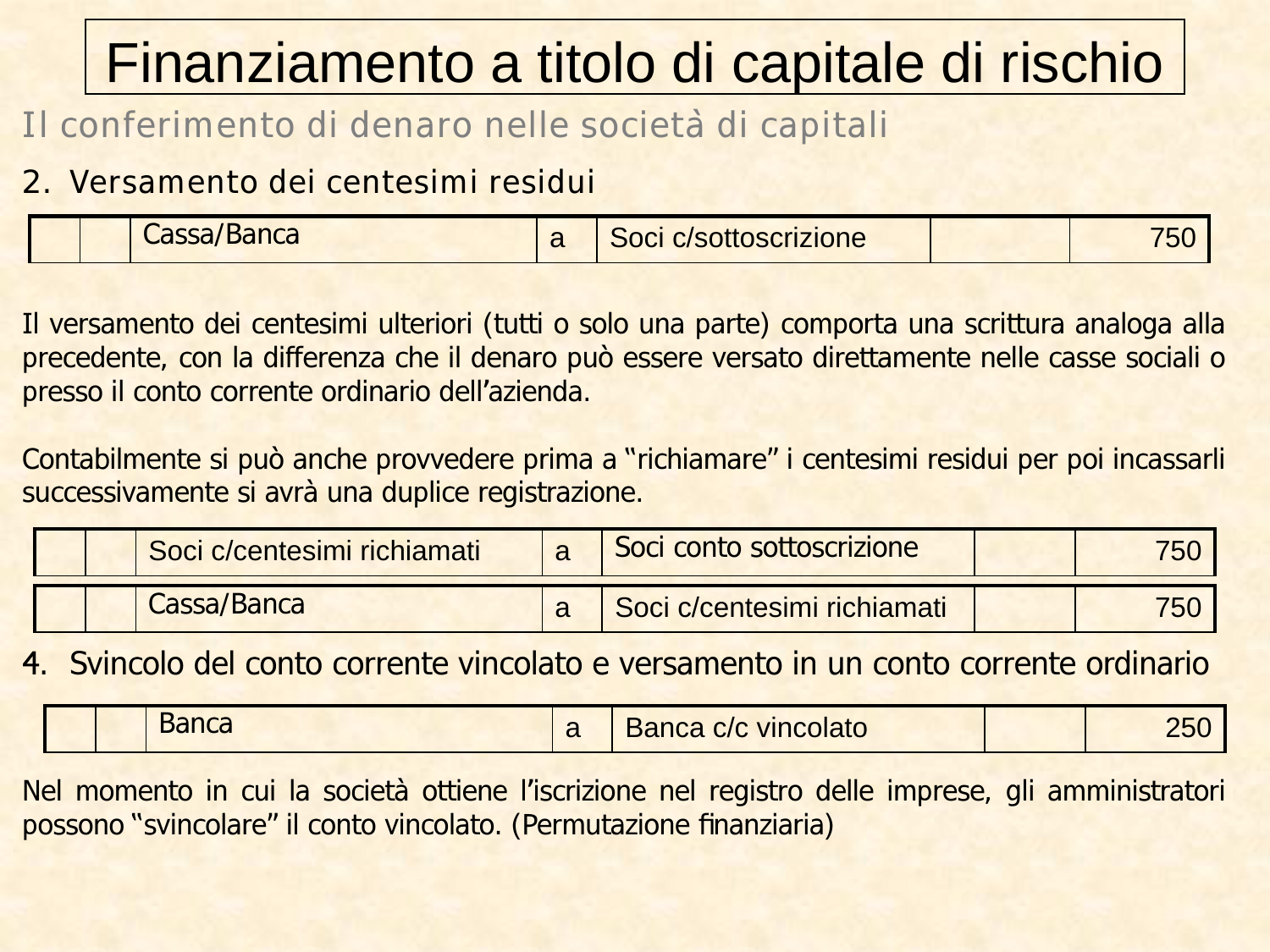

Finanziamento a titolo di capitale di rischio
Il conferimento di denaro nelle società di capitali

Versamento dei centesimi residui

Il versamento dei centesimi ulteriori (tutti o solo una parte) comporta una scrittura analoga alla precedente, con la differenza che il denaro può essere versato direttamente nelle casse sociali o presso il conto corrente ordinario dell’azienda.

Contabilmente si può anche provvedere prima a “richiamare” i centesimi residui per poi incassarli successivamente si avrà una duplice registrazione.

Svincolo del conto corrente vincolato e versamento in un conto corrente ordinario

Nel momento in cui la società ottiene l’iscrizione nel registro delle imprese, gli amministratori possono “svincolare” il conto vincolato. (Permutazione finanziaria)

|  |  | Cassa/Banca | a | Soci c/sottoscrizione |  | 750 |
| --- | --- | --- | --- | --- | --- | --- |
|  |  | Soci c/centesimi richiamati | a | Soci conto sottoscrizione |  | 750 |
| --- | --- | --- | --- | --- | --- | --- |
|  |  | Cassa/Banca | a | Soci c/centesimi richiamati |  | 750 |
| --- | --- | --- | --- | --- | --- | --- |
|  |  | Banca | a | Banca c/c vincolato |  | 250 |
| --- | --- | --- | --- | --- | --- | --- |